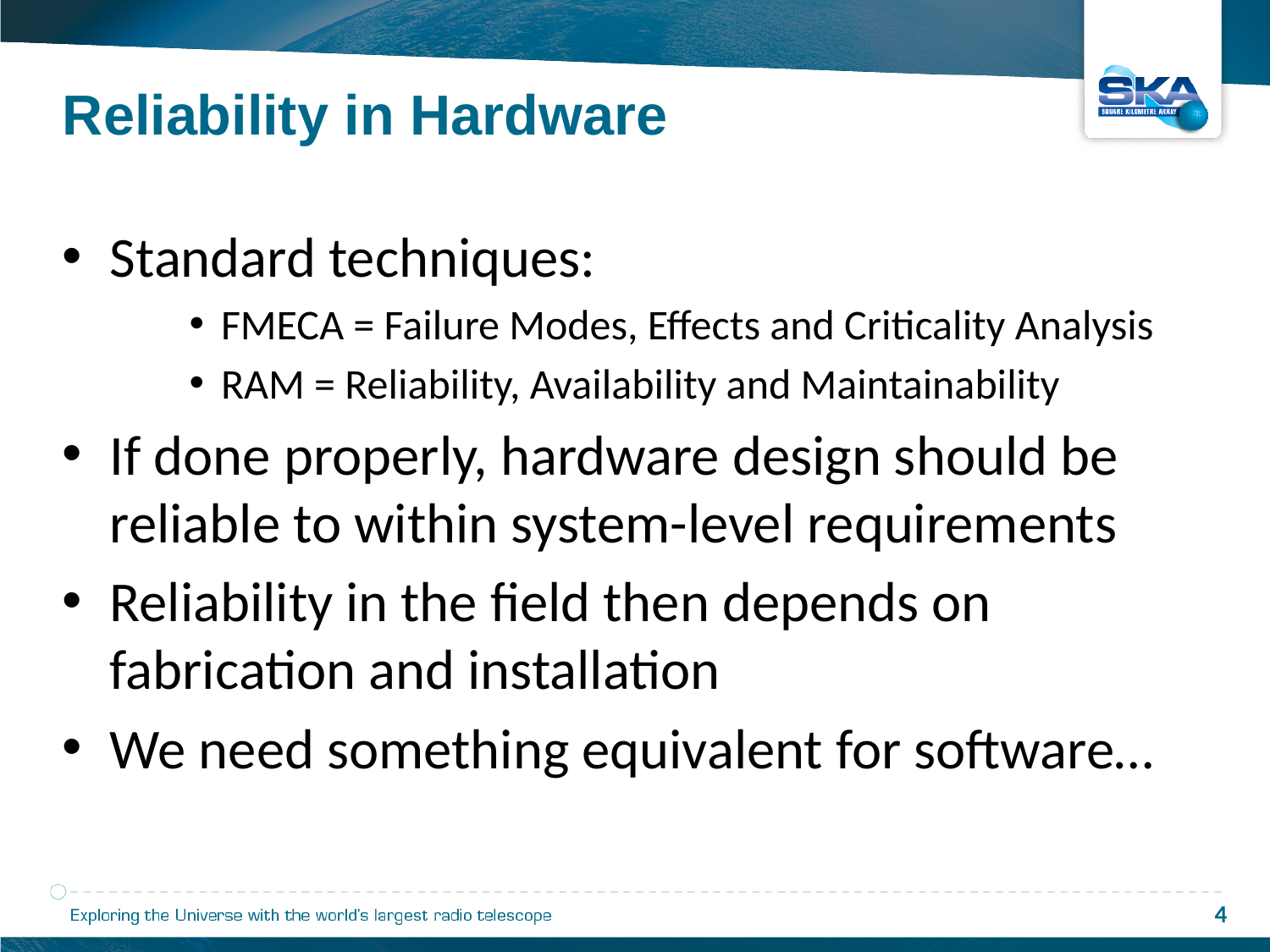

Reliability in Hardware
Standard techniques:
FMECA = Failure Modes, Effects and Criticality Analysis
RAM = Reliability, Availability and Maintainability
If done properly, hardware design should be reliable to within system-level requirements
Reliability in the field then depends on fabrication and installation
We need something equivalent for software…